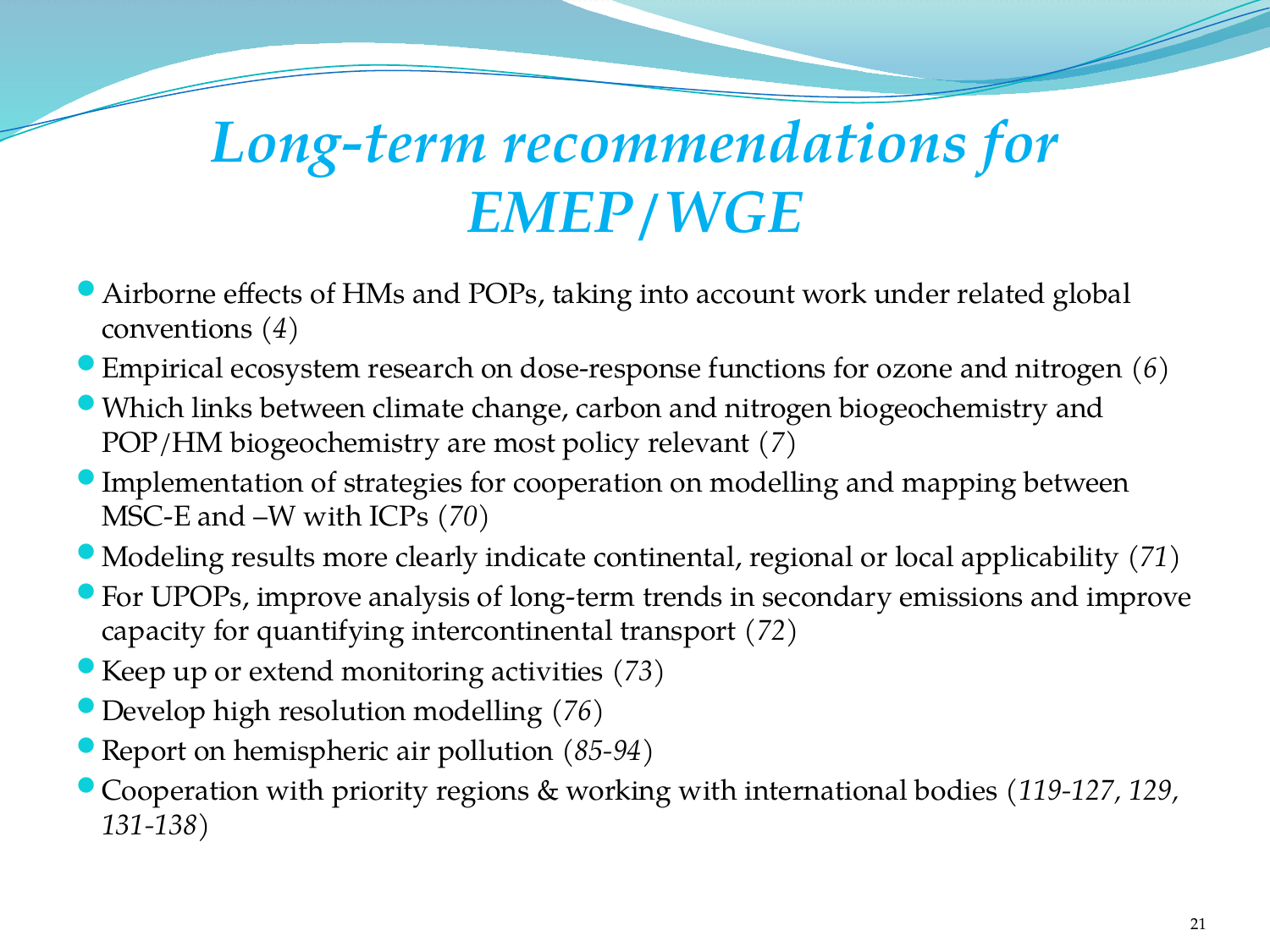

# Long-term recommendations for EMEP/WGE
Airborne effects of HMs and POPs, taking into account work under related global conventions (4)
Empirical ecosystem research on dose-response functions for ozone and nitrogen (6)
Which links between climate change, carbon and nitrogen biogeochemistry and POP/HM biogeochemistry are most policy relevant (7)
Implementation of strategies for cooperation on modelling and mapping between MSC-E and –W with ICPs (70)
Modeling results more clearly indicate continental, regional or local applicability (71)
For UPOPs, improve analysis of long-term trends in secondary emissions and improve capacity for quantifying intercontinental transport (72)
Keep up or extend monitoring activities (73)
Develop high resolution modelling (76)
Report on hemispheric air pollution (85-94)
Cooperation with priority regions & working with international bodies (119-127, 129, 131-138)

21